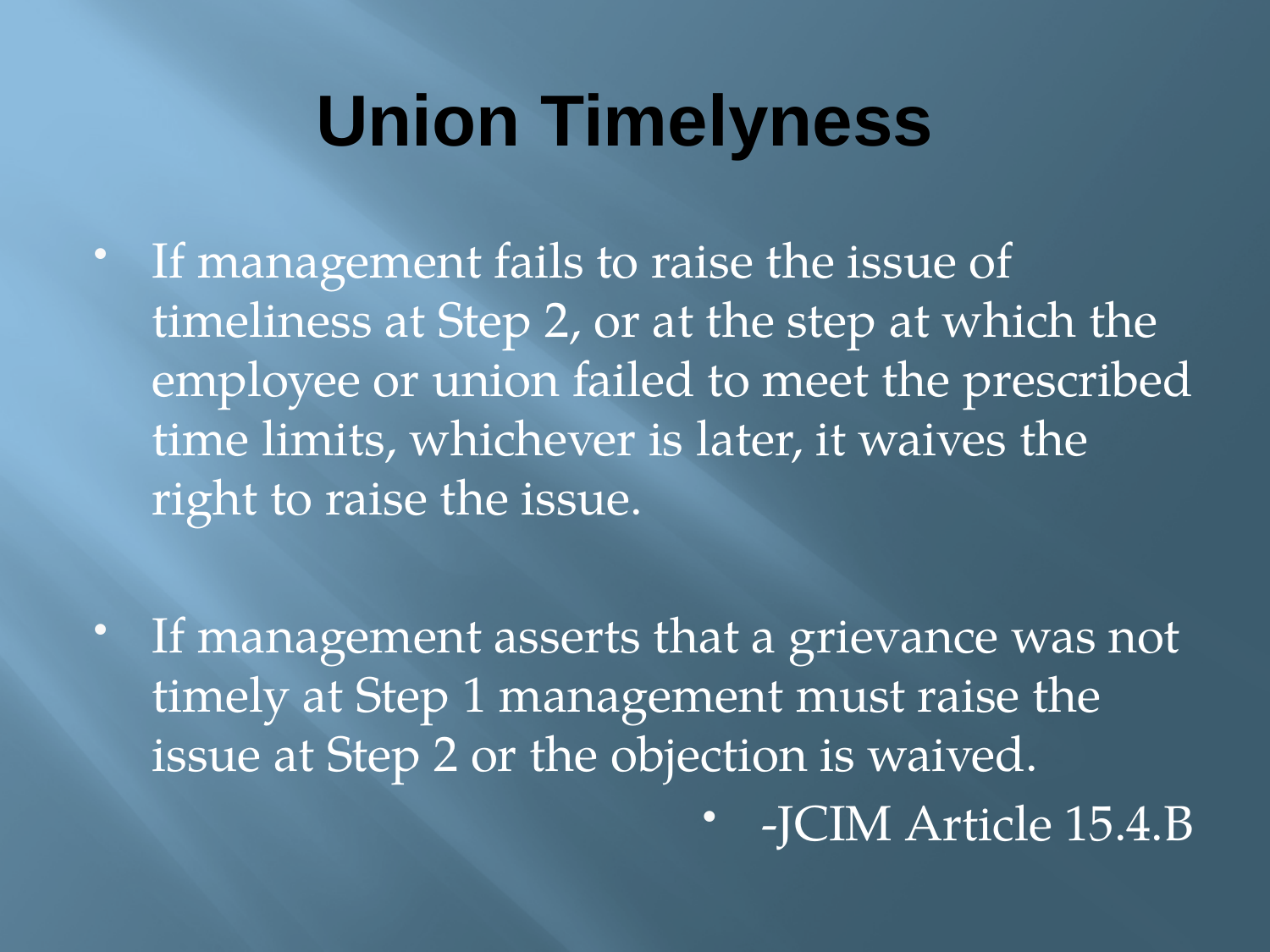

# Union Timelyness
If management fails to raise the issue of timeliness at Step 2, or at the step at which the employee or union failed to meet the prescribed time limits, whichever is later, it waives the right to raise the issue.

If management asserts that a grievance was not timely at Step 1 management must raise the issue at Step 2 or the objection is waived.
-JCIM Article 15.4.B